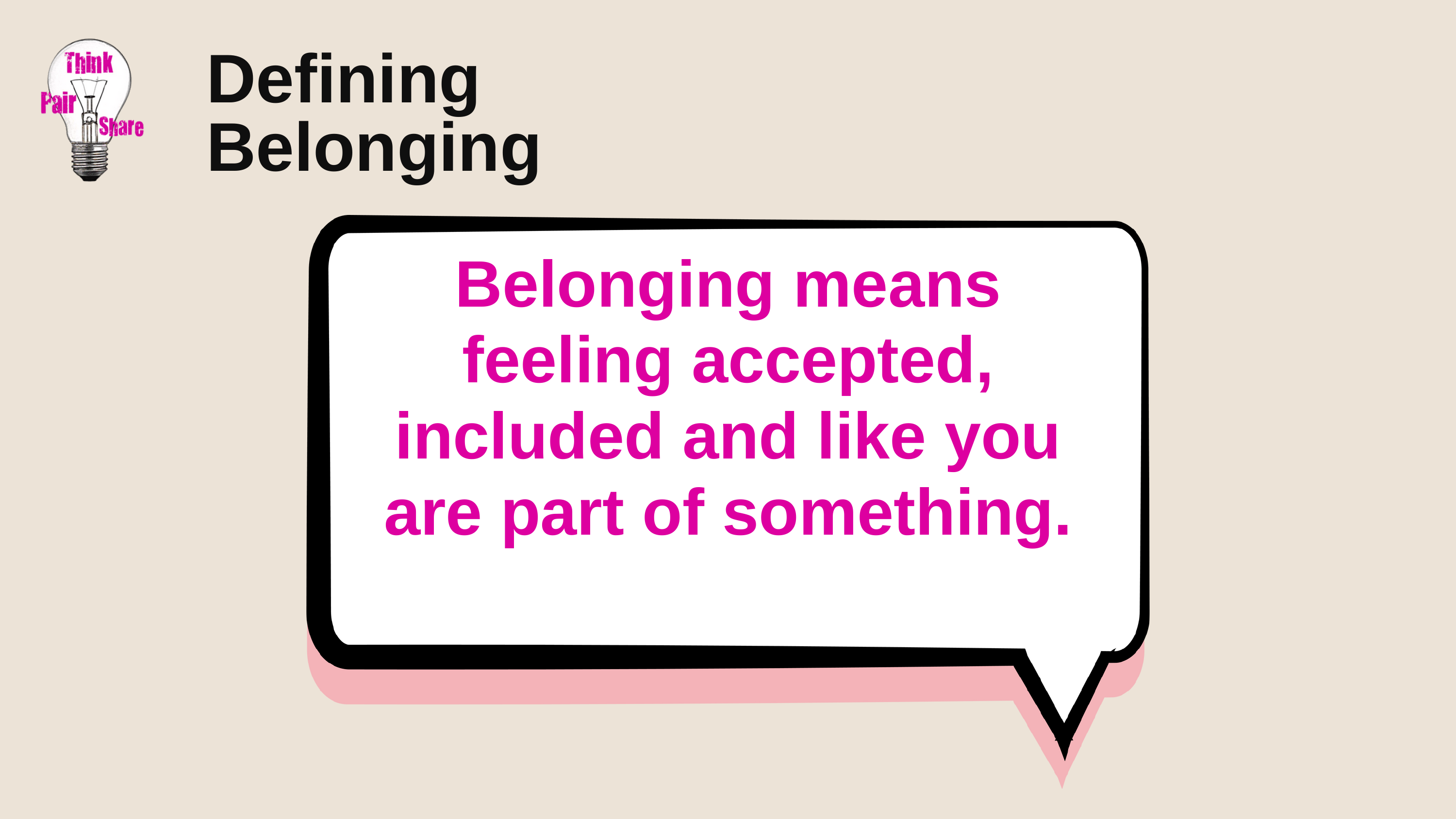

Defining
Belonging

Belonging means feeling accepted, included and like you are part of something.